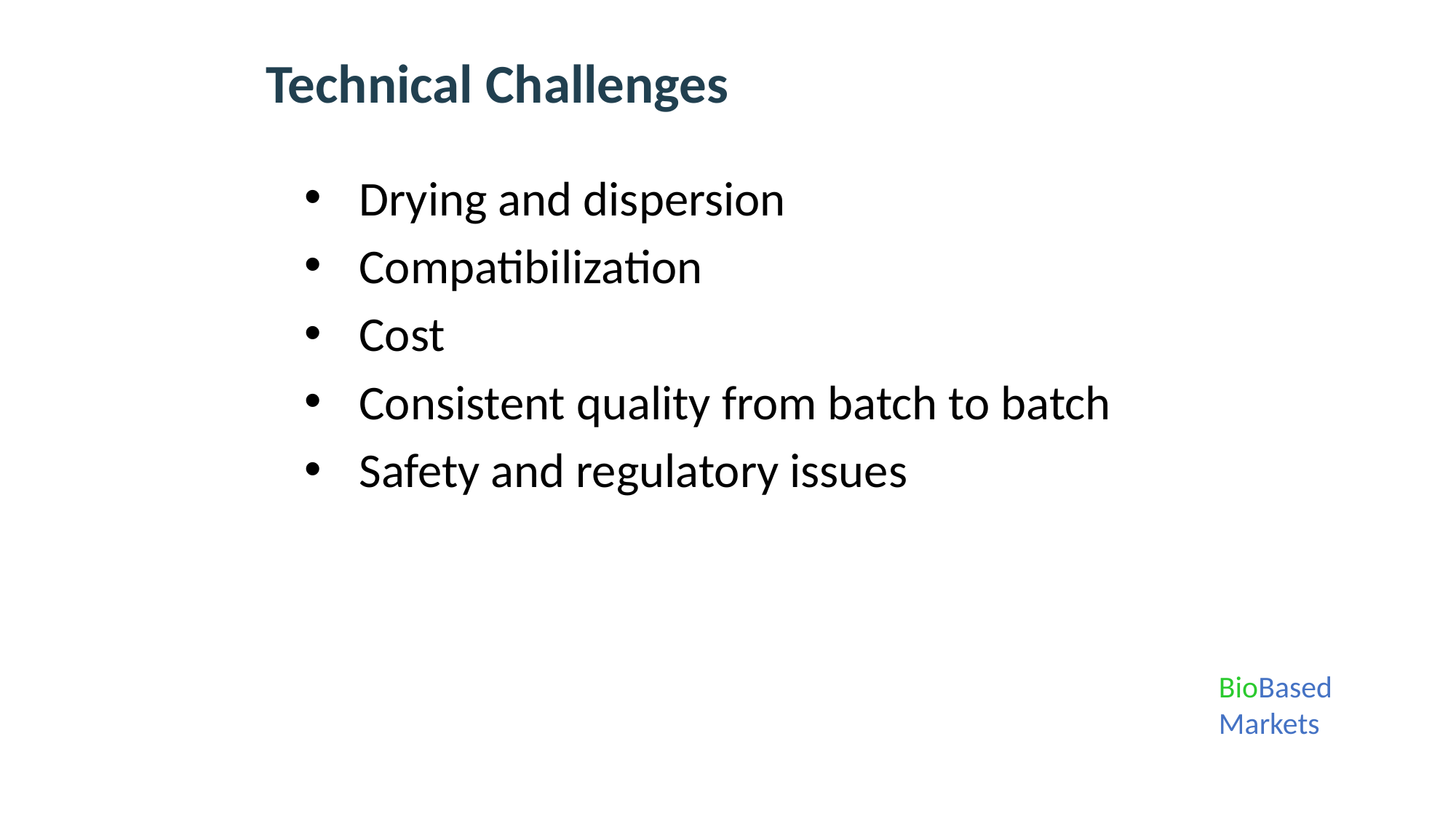

Technical Challenges
Drying and dispersion
Compatibilization
Cost
Consistent quality from batch to batch
Safety and regulatory issues
BioBased
Markets